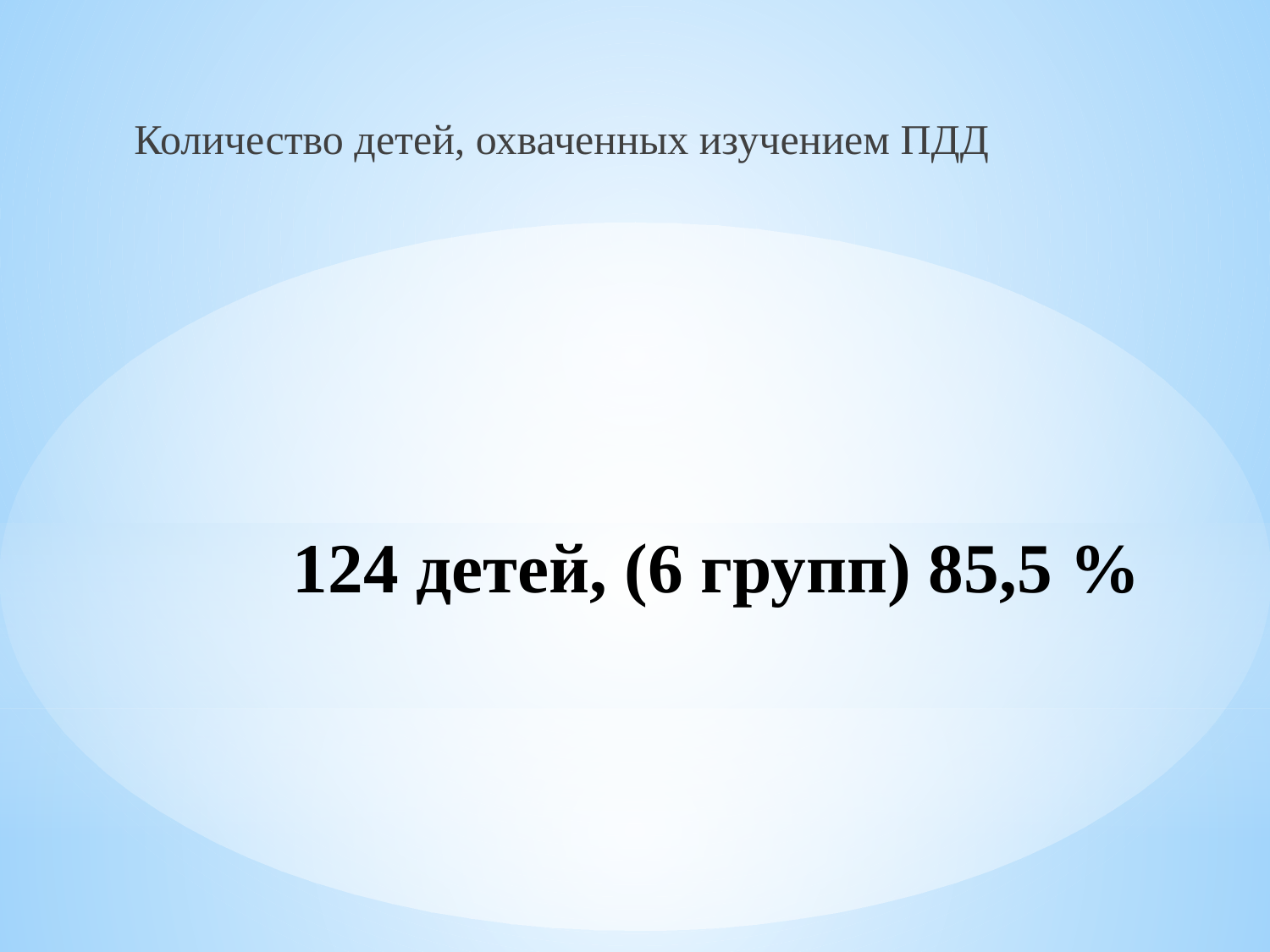

Количество детей, охваченных изучением ПДД
# 124 детей, (6 групп) 85,5 %